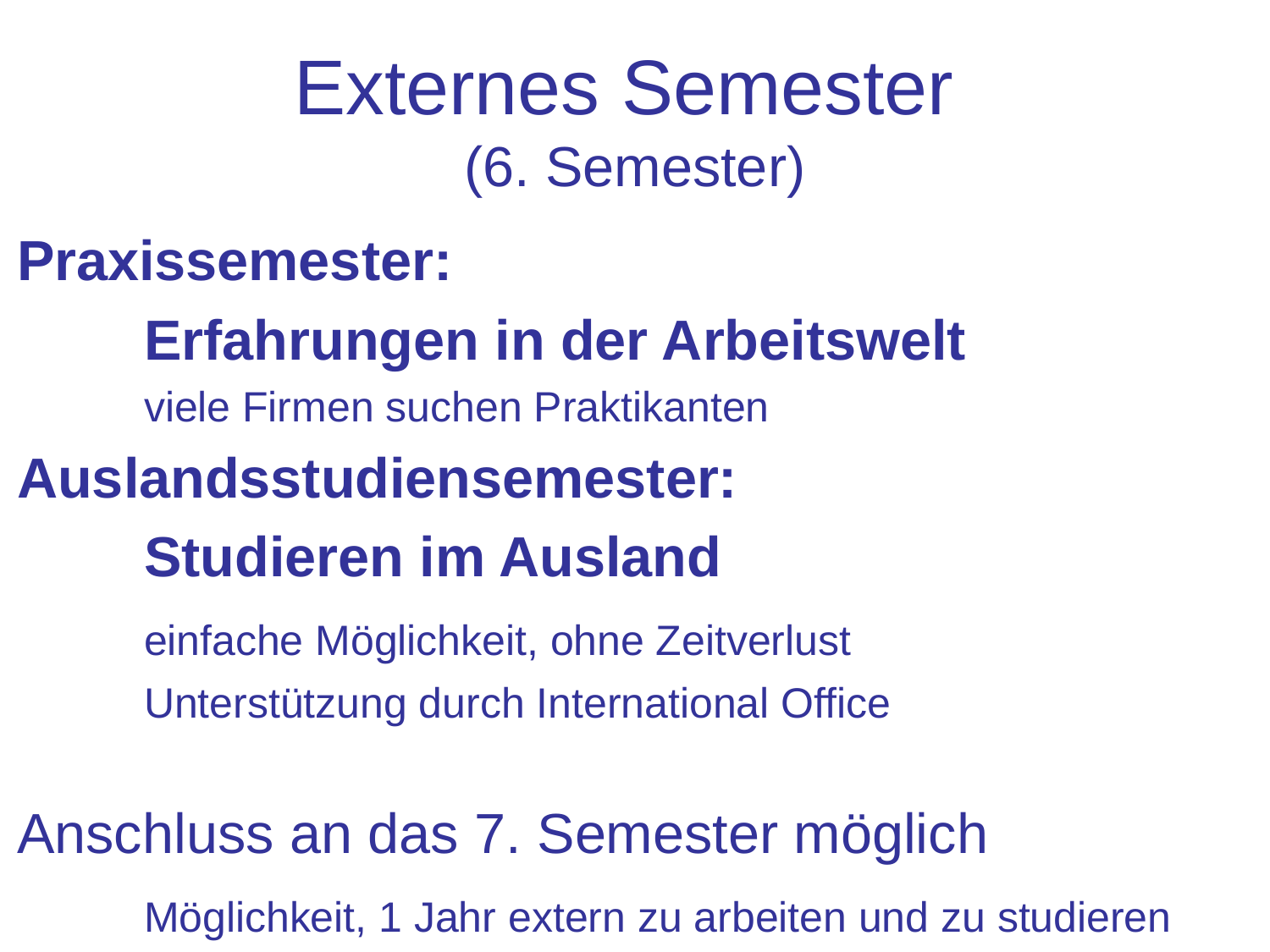

# Externes Semester (6. Semester)
Praxissemester:
	Erfahrungen in der Arbeitswelt
	viele Firmen suchen Praktikanten
Auslandsstudiensemester:
	Studieren im Ausland
	einfache Möglichkeit, ohne Zeitverlust
	Unterstützung durch International Office

Anschluss an das 7. Semester möglich
	Möglichkeit, 1 Jahr extern zu arbeiten und zu studieren
BMI-Einführung 2016 M. Dahm